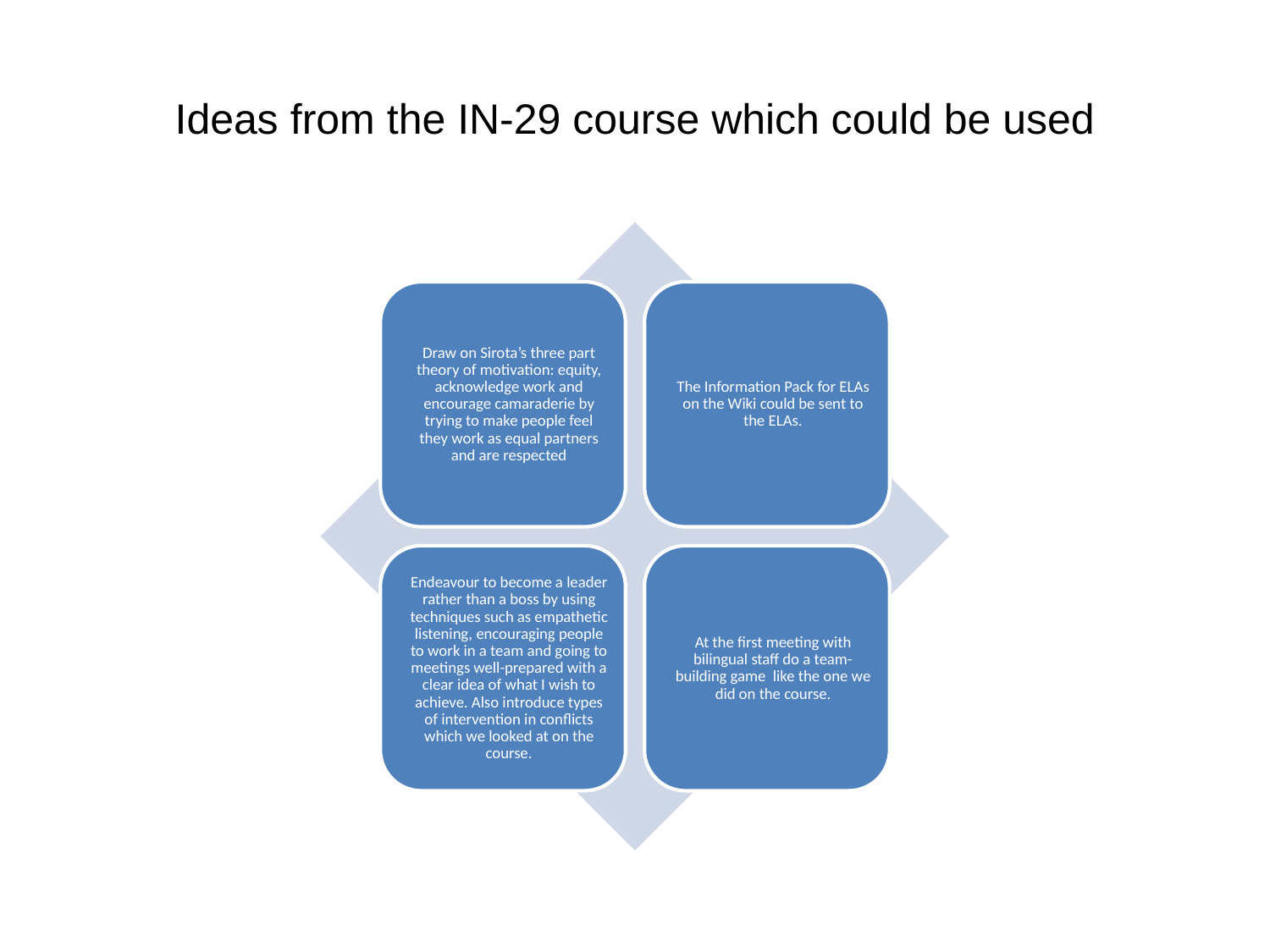

# Ideas from the IN-29 course which could be used
Draw on Sirota’s three part theory of motivation: equity, acknowledge work and encourage camaraderie by trying to make people feel they work as equal partners and are respected
The Information Pack for ELAs on the Wiki could be sent to the ELAs.
Endeavour to become a leader rather than a boss by using techniques such as empathetic listening, encouraging people to work in a team and going to meetings well-prepared with a clear idea of what I wish to achieve. Also introduce types of intervention in conflicts which we looked at on the course.
At the first meeting with bilingual staff do a team-building game  like the one we did on the course.